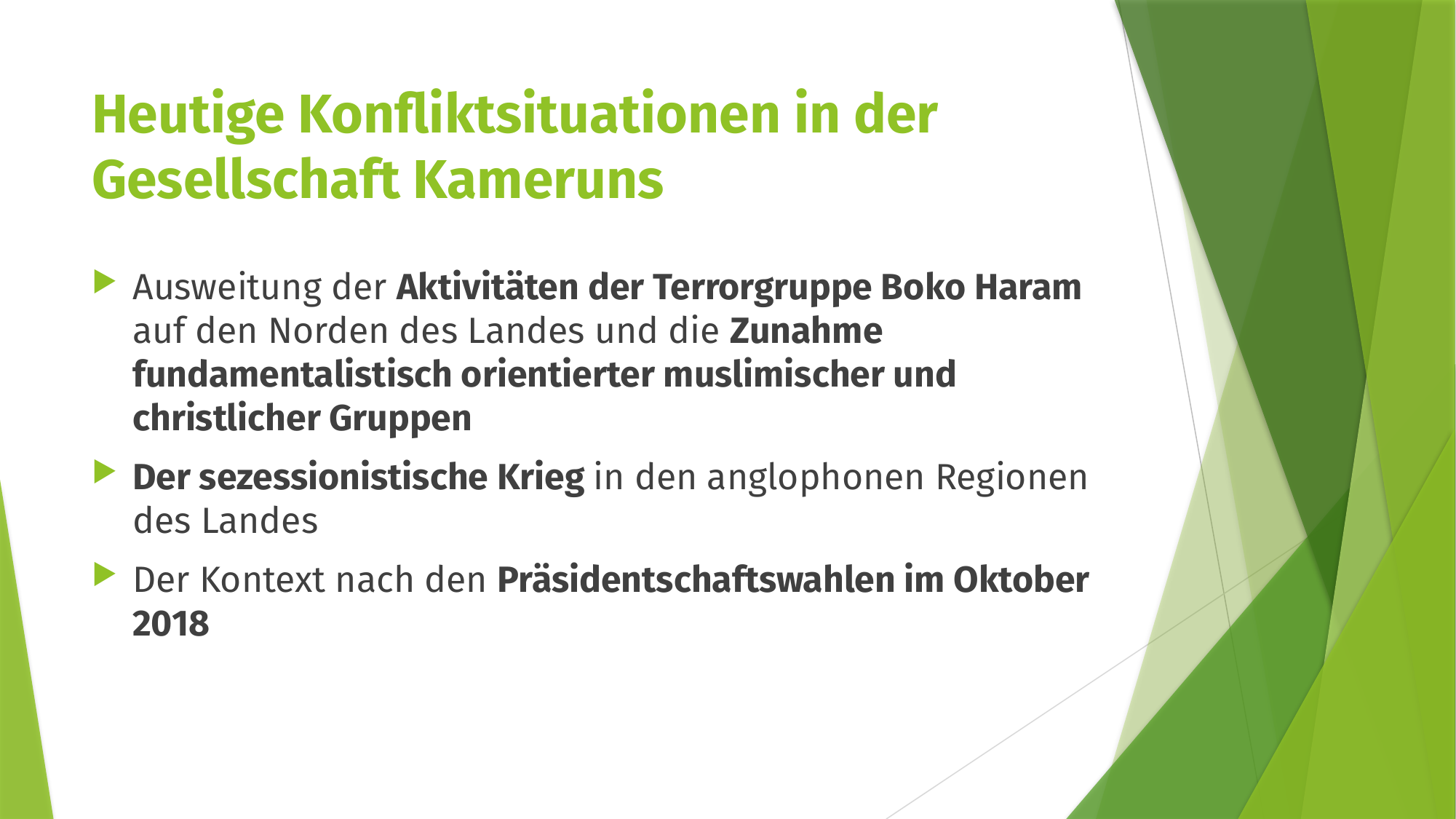

# Heutige Konfliktsituationen in der Gesellschaft Kameruns
Ausweitung der Aktivitäten der Terrorgruppe Boko Haram auf den Norden des Landes und die Zunahme fundamentalistisch orientierter muslimischer und christlicher Gruppen
Der sezessionistische Krieg in den anglophonen Regionen des Landes
Der Kontext nach den Präsidentschaftswahlen im Oktober 2018